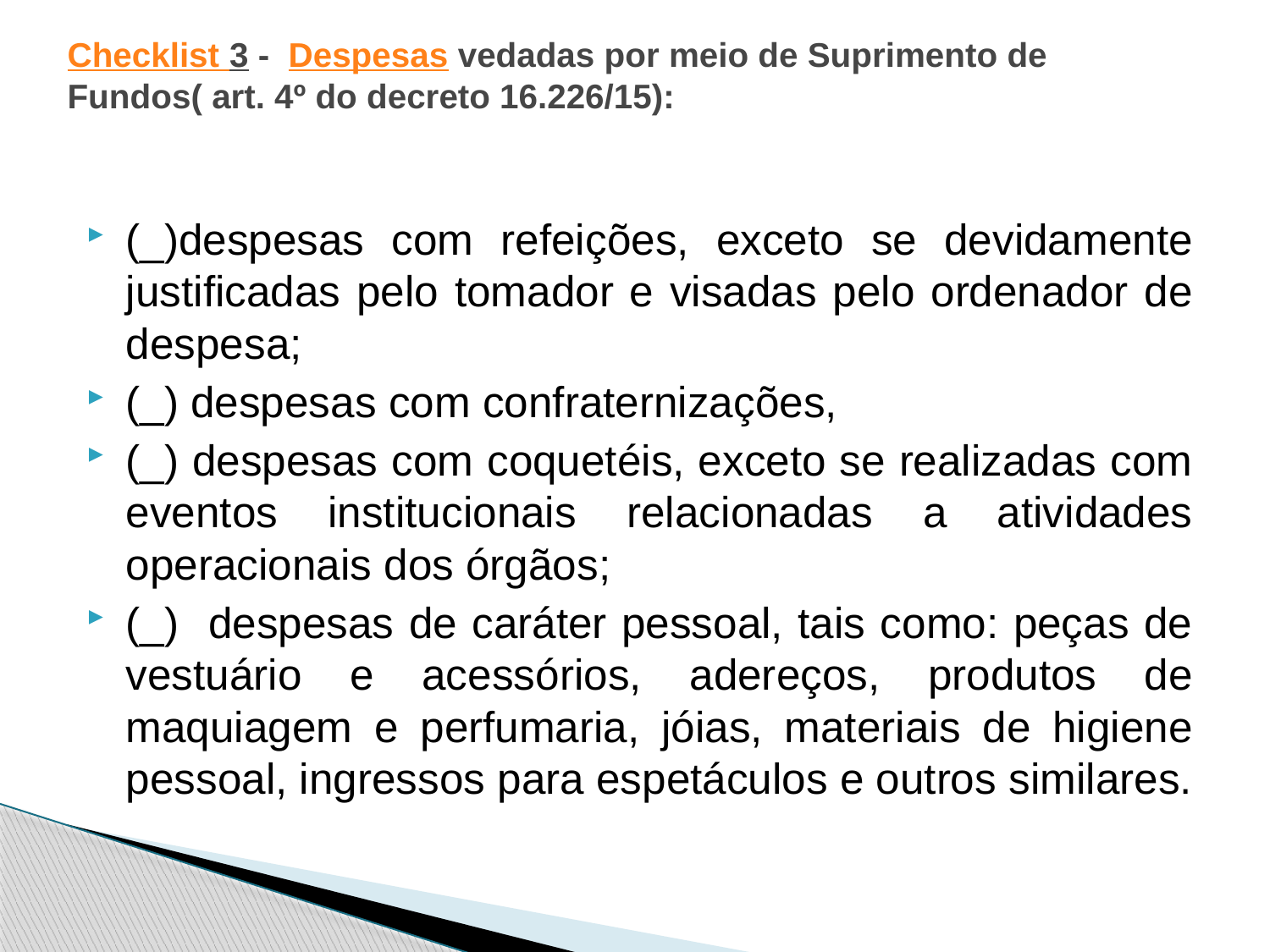

# Checklist 3 -  Despesas vedadas por meio de Suprimento de Fundos( art. 4º do decreto 16.226/15):
(_)despesas com refeições, exceto se devidamente justificadas pelo tomador e visadas pelo ordenador de despesa;
(_) despesas com confraternizações,
(_) despesas com coquetéis, exceto se realizadas com eventos institucionais relacionadas a atividades operacionais dos órgãos;
(_)  despesas de caráter pessoal, tais como: peças de vestuário e acessórios, adereços, produtos de maquiagem e perfumaria, jóias, materiais de higiene pessoal, ingressos para espetáculos e outros similares.